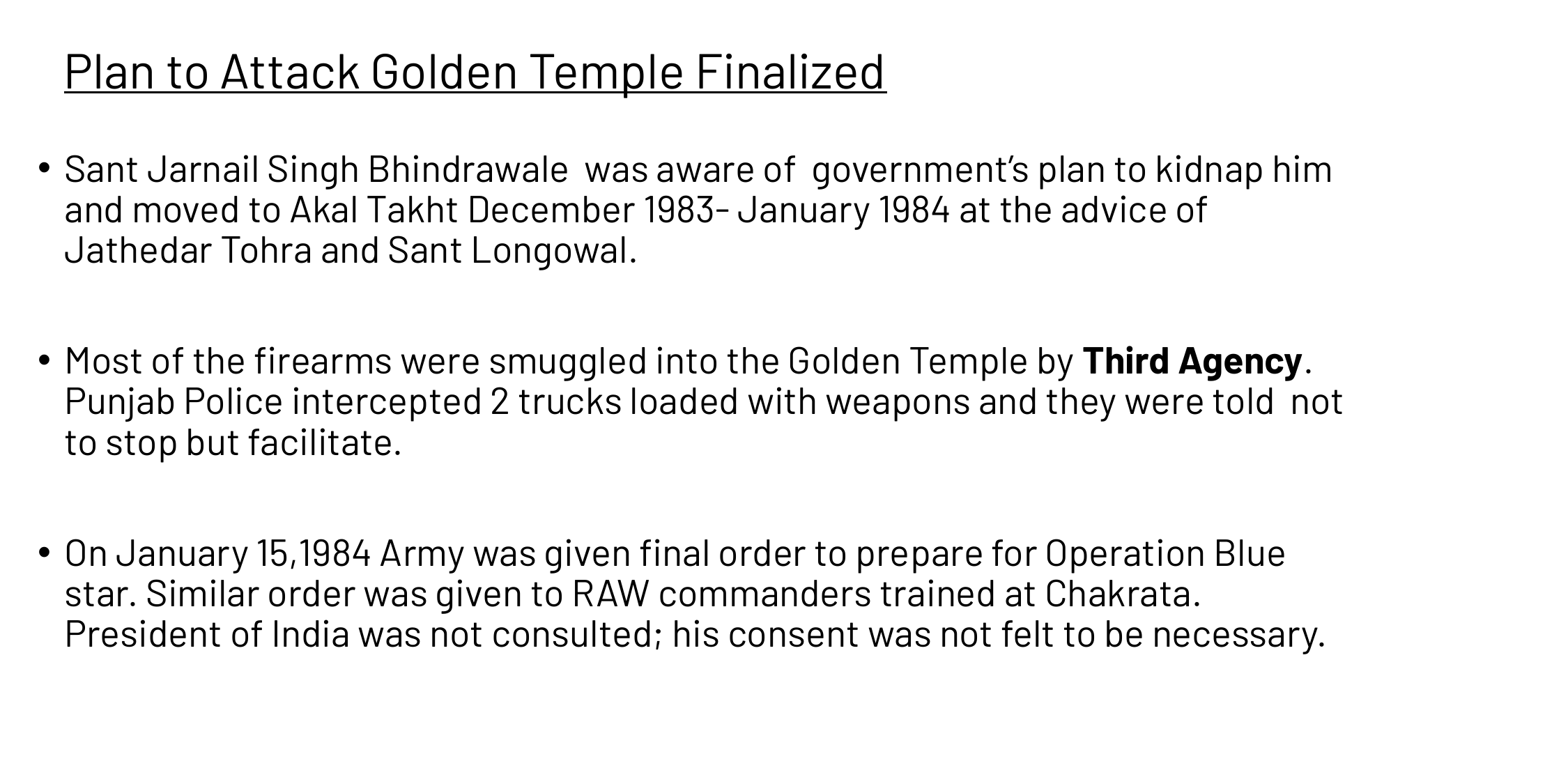

# Plan to Attack Golden Temple Finalized
Sant Jarnail Singh Bhindrawale  was aware of  government’s plan to kidnap him and moved to Akal Takht December 1983- January 1984 at the advice of Jathedar Tohra and Sant Longowal.

Most of the firearms were smuggled into the Golden Temple by Third Agency. Punjab Police intercepted 2 trucks loaded with weapons and they were told  not to stop but facilitate.

On January 15,1984 Army was given final order to prepare for Operation Blue star. Similar order was given to RAW commanders trained at Chakrata. President of India was not consulted; his consent was not felt to be necessary.